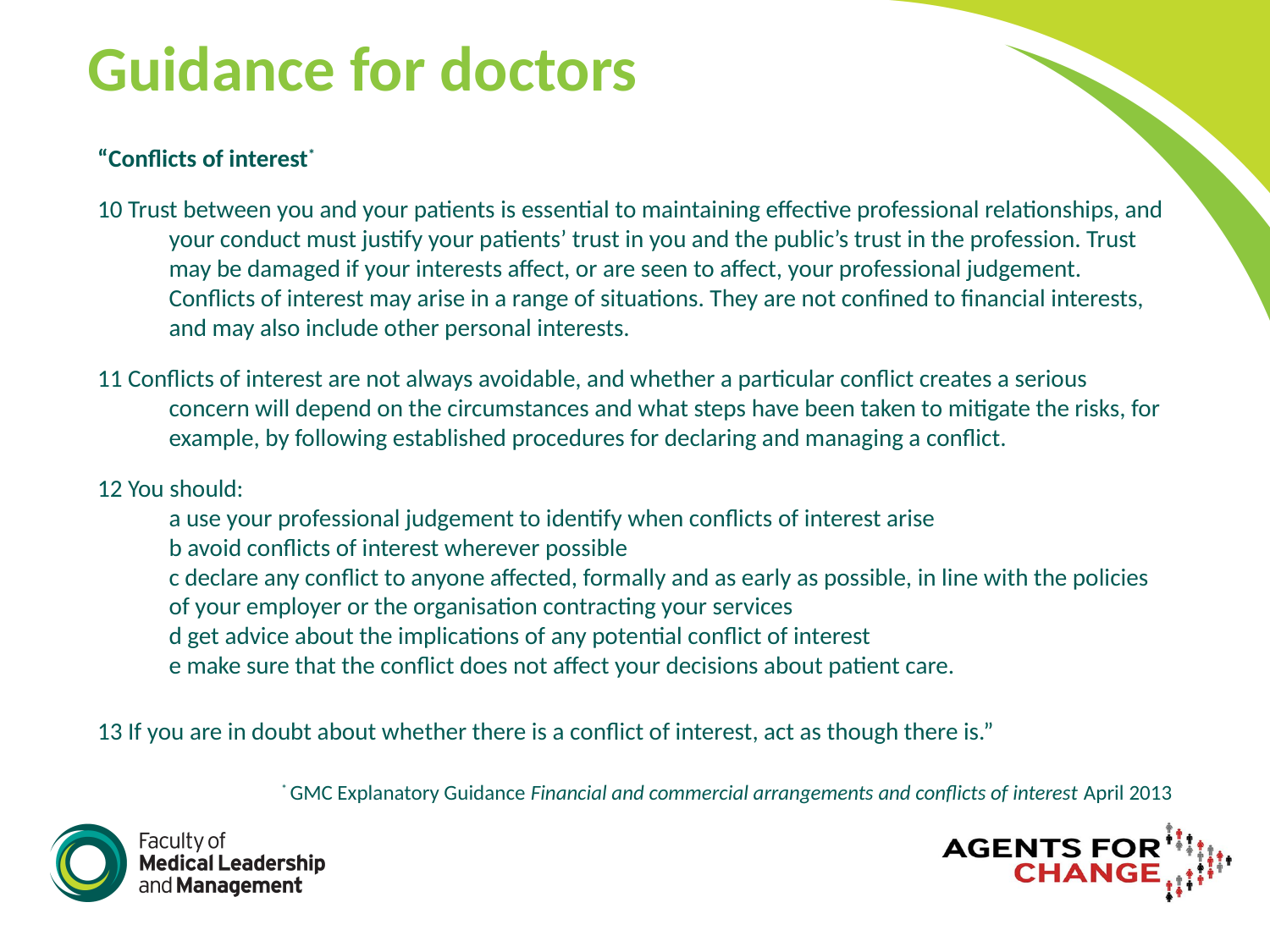

# Guidance for doctors
“Conflicts of interest*
10 Trust between you and your patients is essential to maintaining effective professional relationships, and your conduct must justify your patients’ trust in you and the public’s trust in the profession. Trust may be damaged if your interests affect, or are seen to affect, your professional judgement. Conflicts of interest may arise in a range of situations. They are not confined to financial interests, and may also include other personal interests.
11 Conflicts of interest are not always avoidable, and whether a particular conflict creates a serious concern will depend on the circumstances and what steps have been taken to mitigate the risks, for example, by following established procedures for declaring and managing a conflict.
12 You should:
	a use your professional judgement to identify when conflicts of interest arise
	b avoid conflicts of interest wherever possible
	c declare any conflict to anyone affected, formally and as early as possible, in line with the policies of your employer or the organisation contracting your services
	d get advice about the implications of any potential conflict of interest
	e make sure that the conflict does not affect your decisions about patient care.
13 If you are in doubt about whether there is a conflict of interest, act as though there is.”
* GMC Explanatory Guidance Financial and commercial arrangements and conflicts of interest April 2013